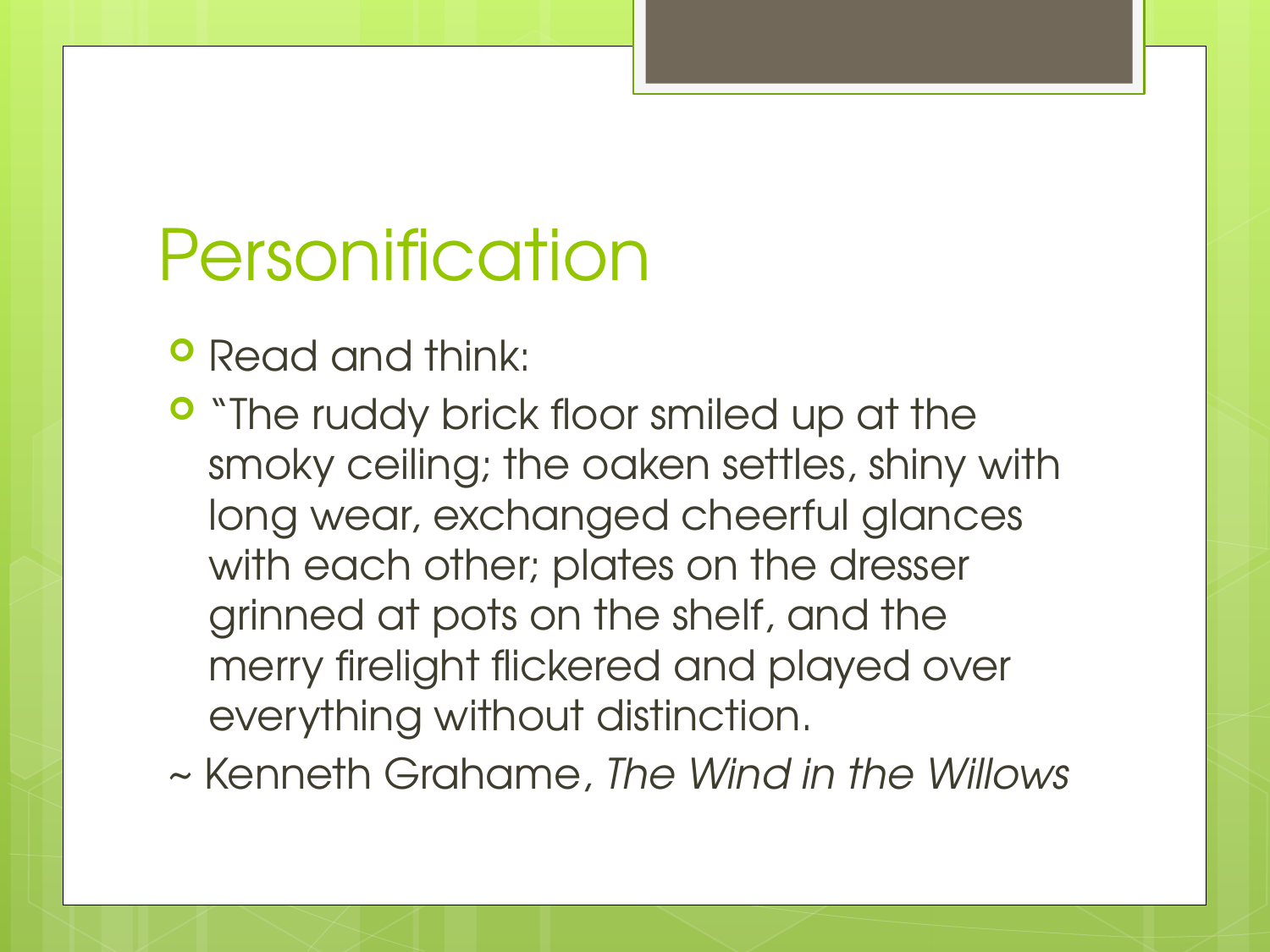

# Personification
Read and think:
“The ruddy brick floor smiled up at the smoky ceiling; the oaken settles, shiny with long wear, exchanged cheerful glances with each other; plates on the dresser grinned at pots on the shelf, and the merry firelight flickered and played over everything without distinction.
~ Kenneth Grahame, The Wind in the Willows